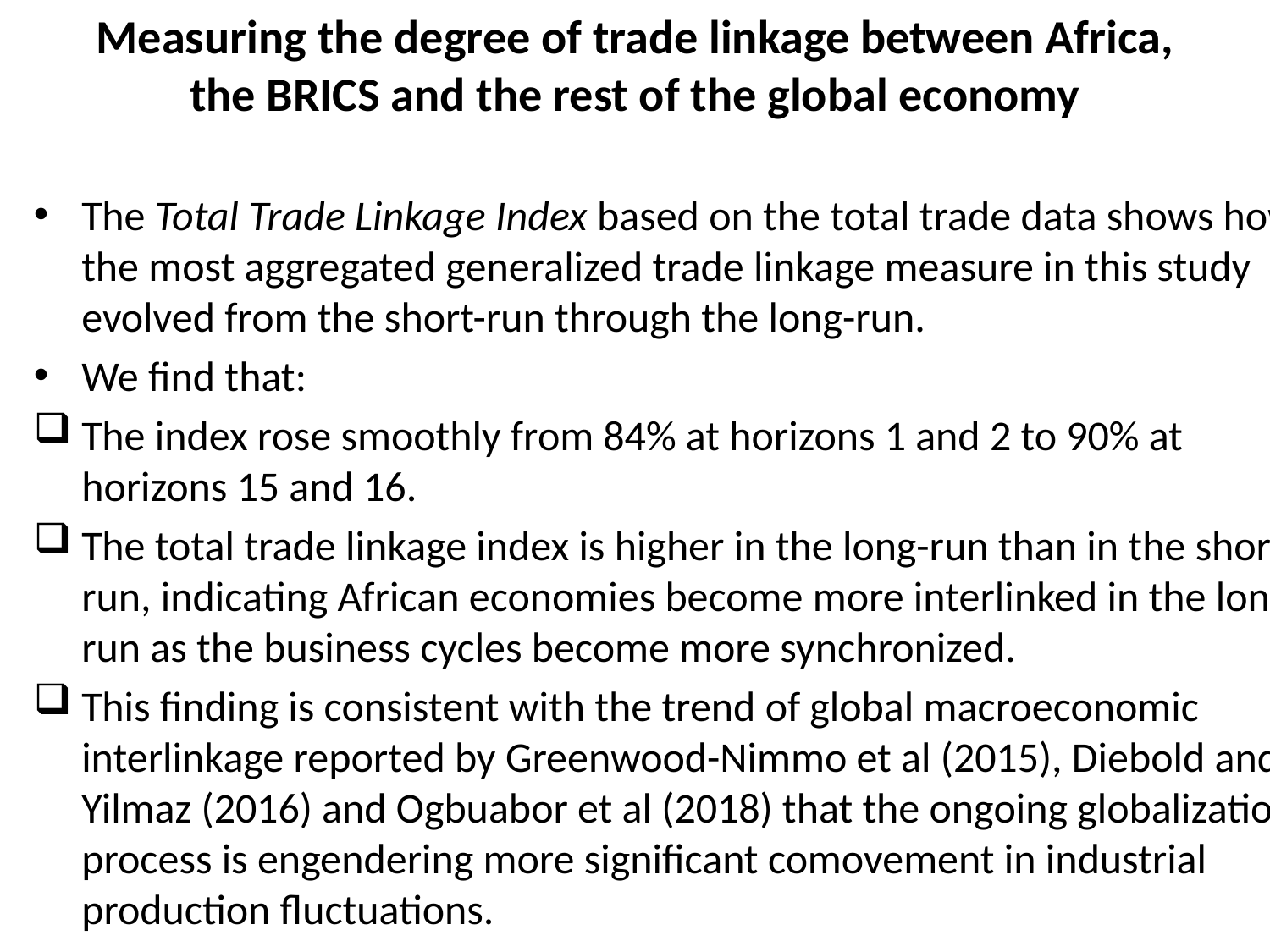

# Measuring the degree of trade linkage between Africa, the BRICS and the rest of the global economy

The Total Trade Linkage Index based on the total trade data shows how the most aggregated generalized trade linkage measure in this study evolved from the short-run through the long-run.
We find that:
The index rose smoothly from 84% at horizons 1 and 2 to 90% at horizons 15 and 16.
The total trade linkage index is higher in the long-run than in the short-run, indicating African economies become more interlinked in the long-run as the business cycles become more synchronized.
This finding is consistent with the trend of global macroeconomic interlinkage reported by Greenwood-Nimmo et al (2015), Diebold and Yilmaz (2016) and Ogbuabor et al (2018) that the ongoing globalization process is engendering more significant comovement in industrial production fluctuations.